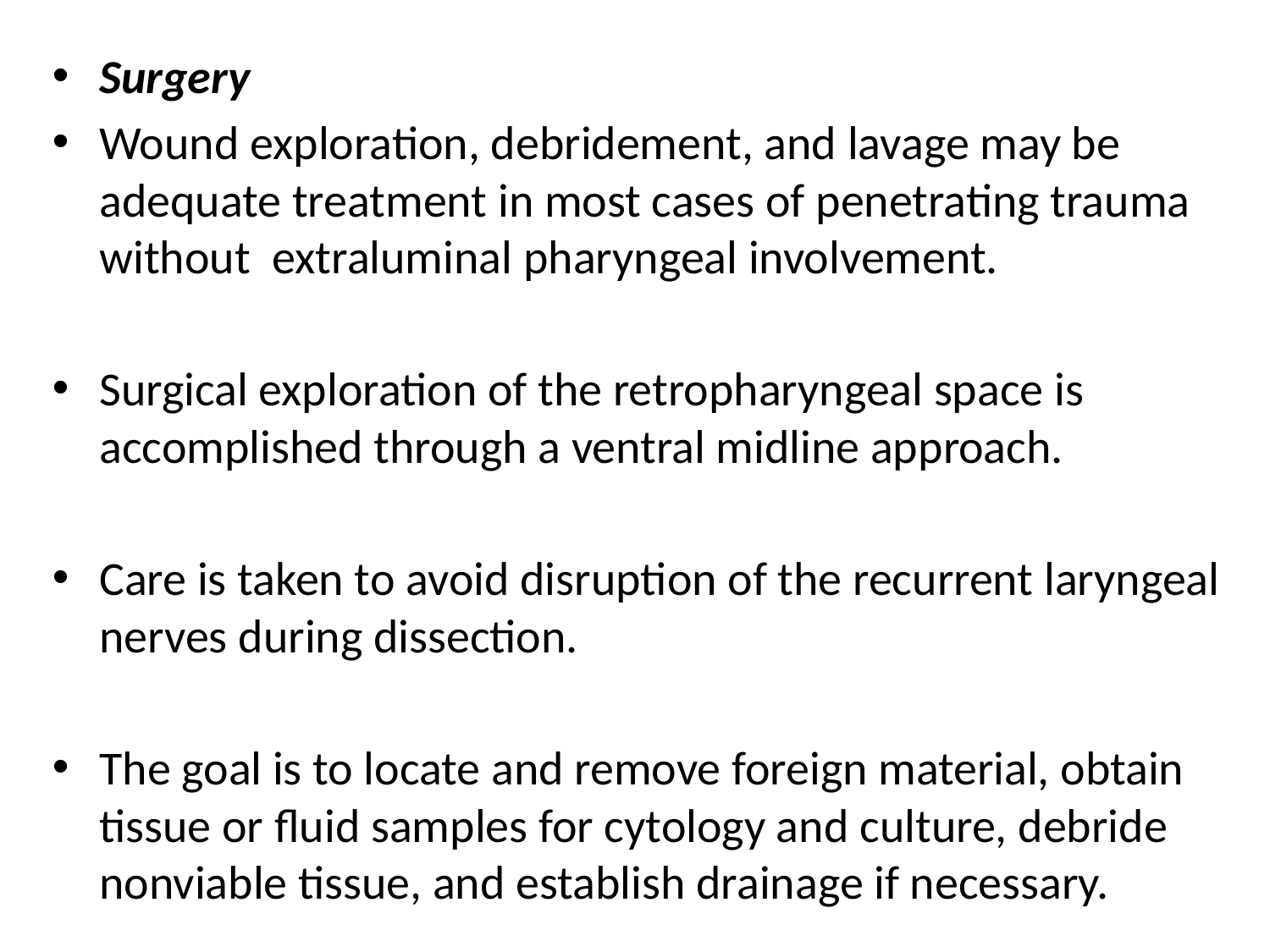

Surgery
Wound exploration, debridement, and lavage may be adequate treatment in most cases of penetrating trauma without  extraluminal pharyngeal involvement.

Surgical exploration of the retropharyngeal space is accomplished through a ventral midline approach.

Care is taken to avoid disruption of the recurrent laryngeal nerves during dissection.

The goal is to locate and remove foreign material, obtain tissue or fluid samples for cytology and culture, debride nonviable tissue, and establish drainage if necessary.